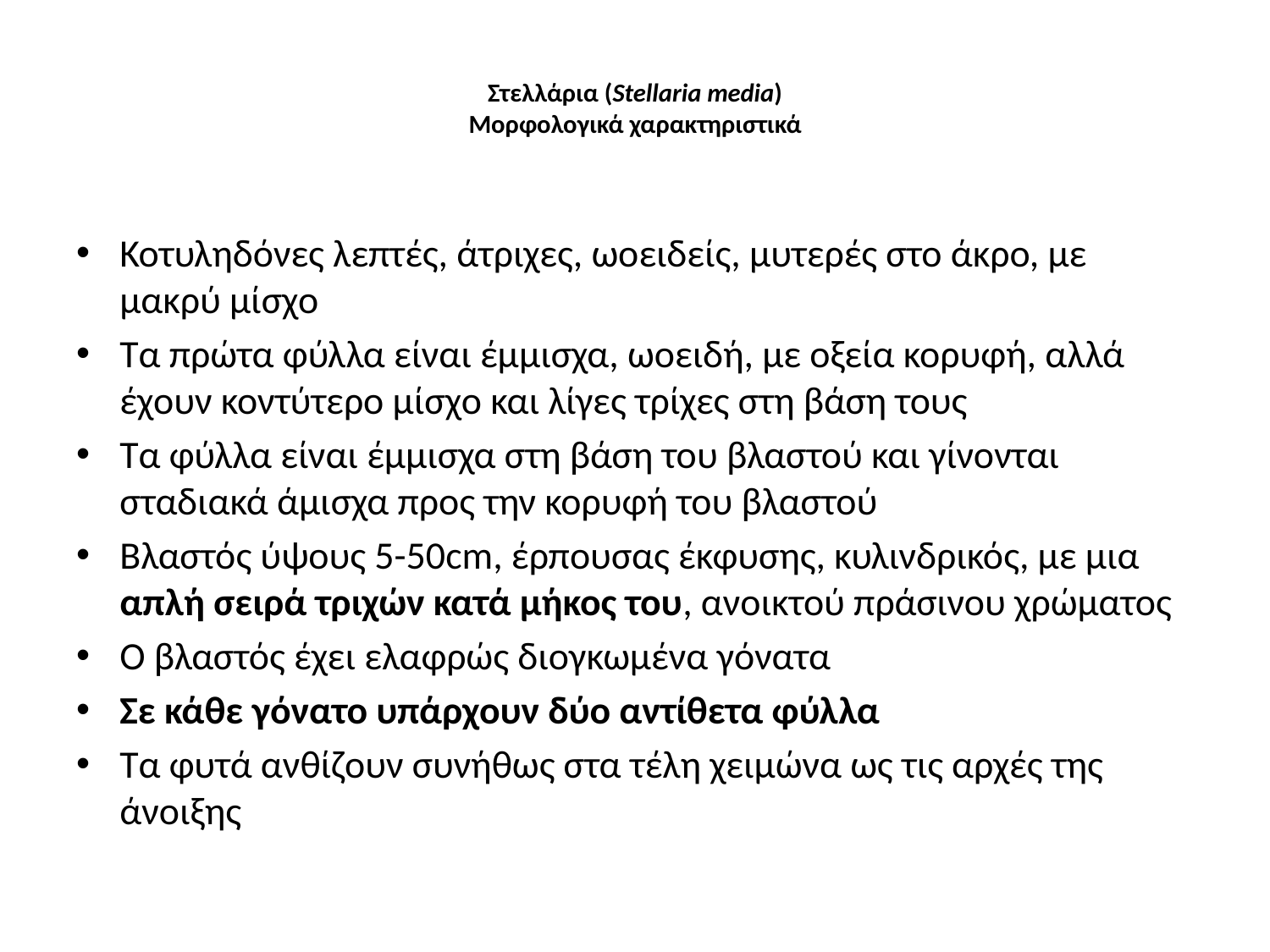

# Στελλάρια (Stellaria media) Μορφολογικά χαρακτηριστικά
Κοτυληδόνες λεπτές, άτριχες, ωοειδείς, μυτερές στο άκρο, με μακρύ μίσχο
Τα πρώτα φύλλα είναι έμμισχα, ωοειδή, με οξεία κορυφή, αλλά έχουν κοντύτερο μίσχο και λίγες τρίχες στη βάση τους
Τα φύλλα είναι έμμισχα στη βάση του βλαστού και γίνονται σταδιακά άμισχα προς την κορυφή του βλαστού
Βλαστός ύψους 5-50cm, έρπουσας έκφυσης, κυλινδρικός, με μια απλή σειρά τριχών κατά μήκος του, ανοικτού πράσινου χρώματος
Ο βλαστός έχει ελαφρώς διογκωμένα γόνατα
Σε κάθε γόνατο υπάρχουν δύο αντίθετα φύλλα
Τα φυτά ανθίζουν συνήθως στα τέλη χειμώνα ως τις αρχές της άνοιξης